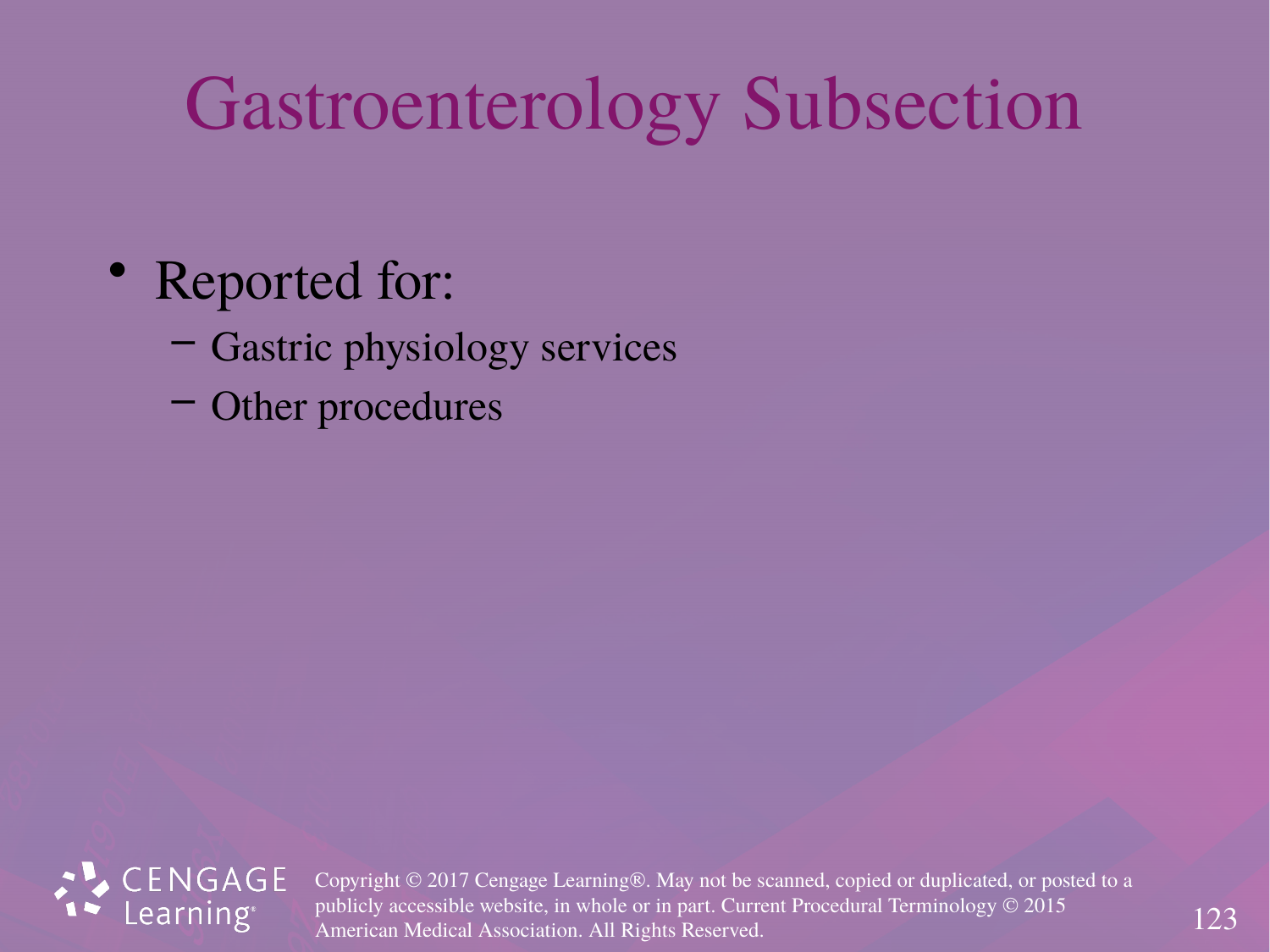

# Gastroenterology Subsection
Reported for:
Gastric physiology services
Other procedures